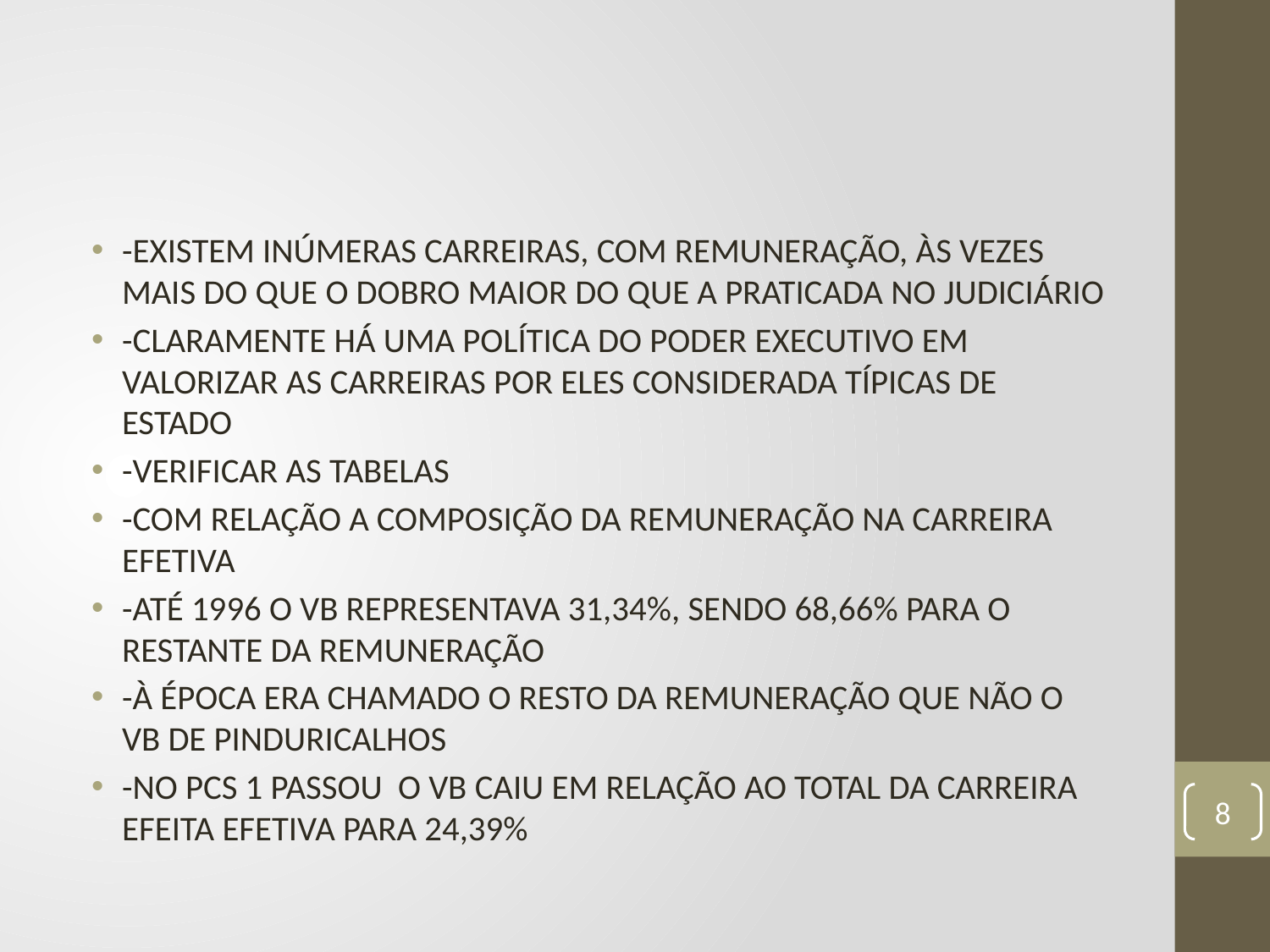

-EXISTEM INÚMERAS CARREIRAS, COM REMUNERAÇÃO, ÀS VEZES MAIS DO QUE O DOBRO MAIOR DO QUE A PRATICADA NO JUDICIÁRIO
-CLARAMENTE HÁ UMA POLÍTICA DO PODER EXECUTIVO EM VALORIZAR AS CARREIRAS POR ELES CONSIDERADA TÍPICAS DE ESTADO
-VERIFICAR AS TABELAS
-COM RELAÇÃO A COMPOSIÇÃO DA REMUNERAÇÃO NA CARREIRA EFETIVA
-ATÉ 1996 O VB REPRESENTAVA 31,34%, SENDO 68,66% PARA O RESTANTE DA REMUNERAÇÃO
-À ÉPOCA ERA CHAMADO O RESTO DA REMUNERAÇÃO QUE NÃO O VB DE PINDURICALHOS
-NO PCS 1 PASSOU  O VB CAIU EM RELAÇÃO AO TOTAL DA CARREIRA EFEITA EFETIVA PARA 24,39%

8